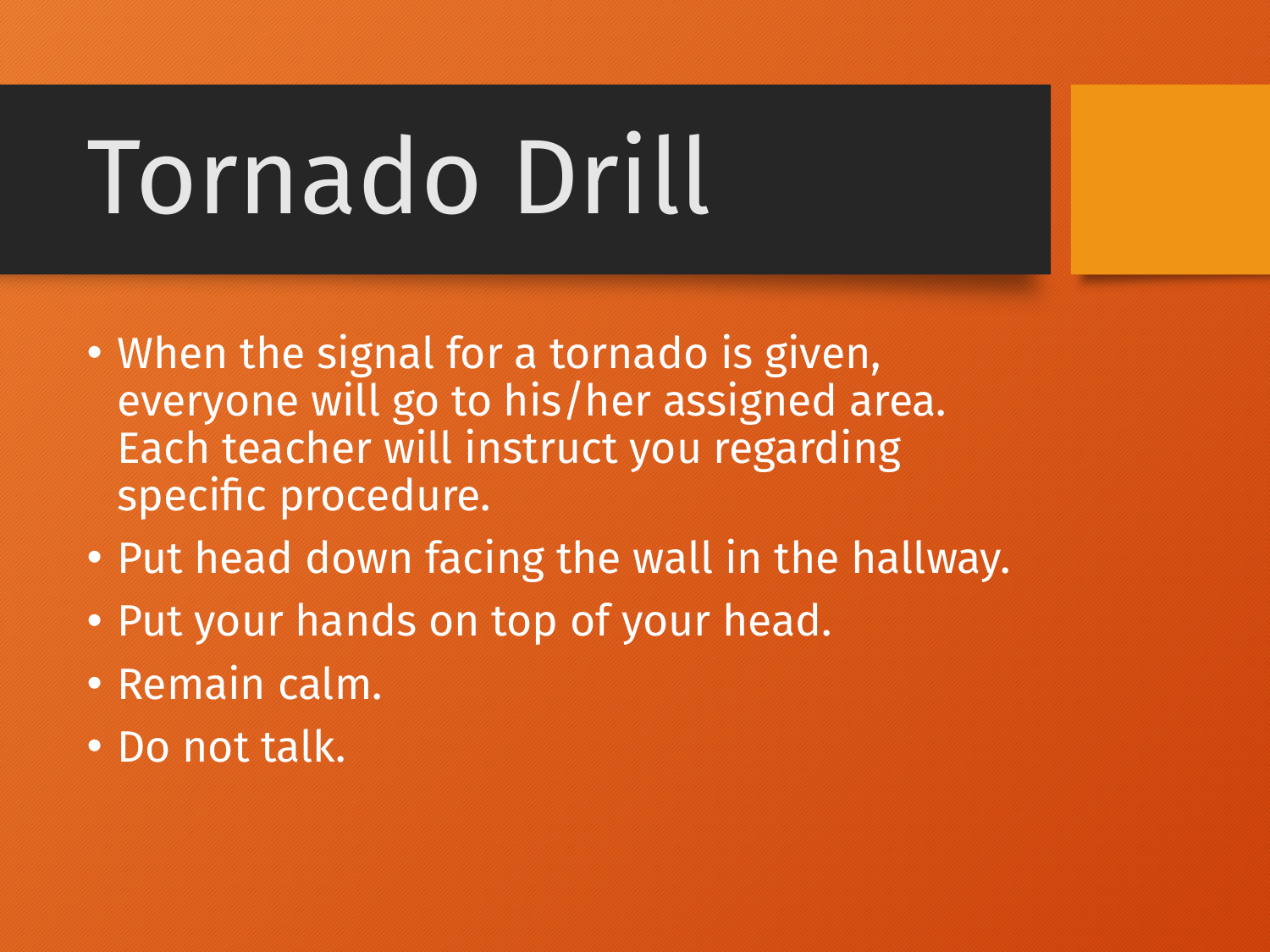

# Tornado Drill
When the signal for a tornado is given, everyone will go to his/her assigned area.  Each teacher will instruct you regarding specific procedure.
Put head down facing the wall in the hallway.
Put your hands on top of your head.
Remain calm.
Do not talk.